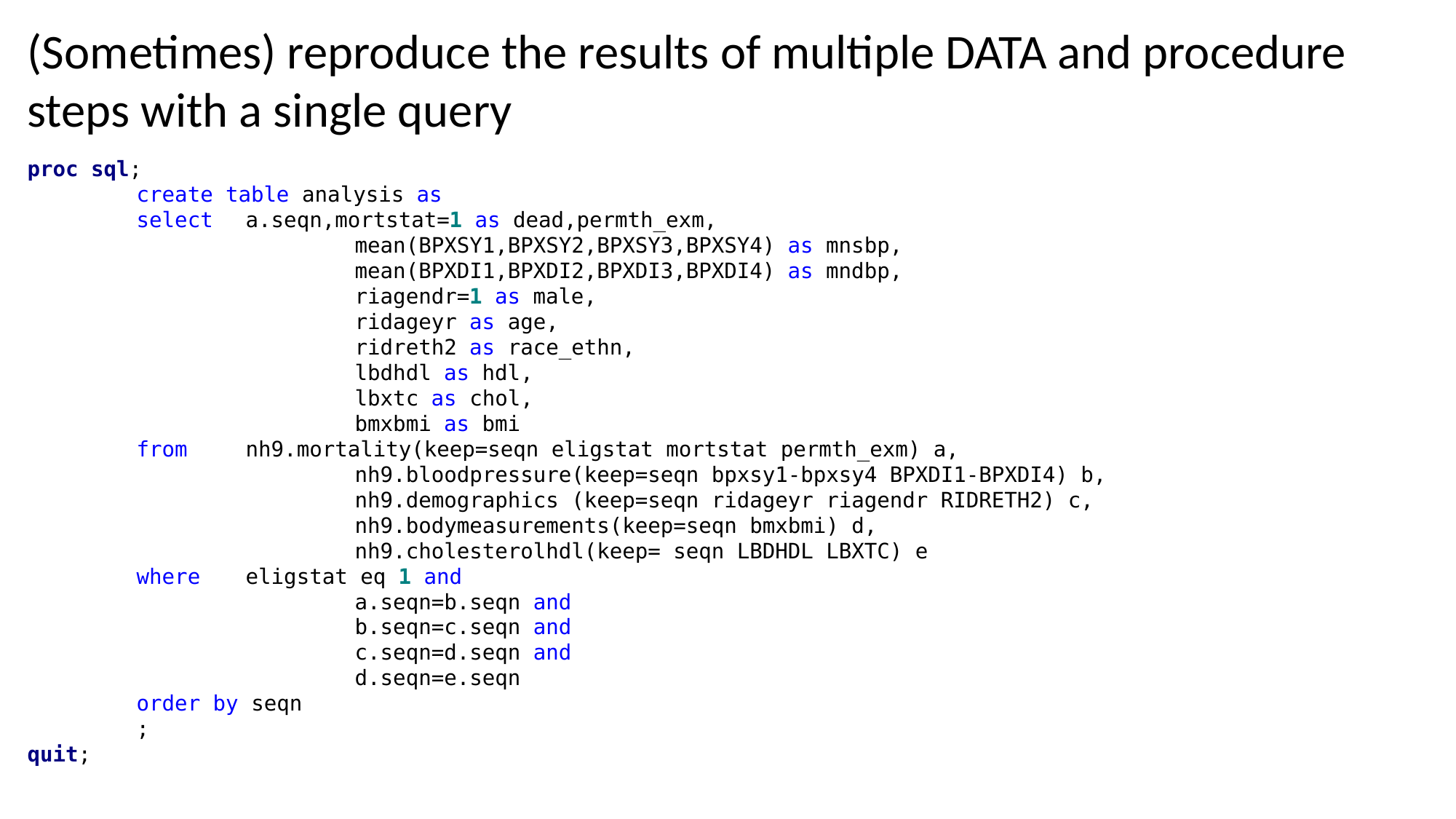

(Sometimes) reproduce the results of multiple DATA and procedure steps with a single query

proc sql;
	create table analysis as
	select	a.seqn,mortstat=1 as dead,permth_exm,
			mean(BPXSY1,BPXSY2,BPXSY3,BPXSY4) as mnsbp,
			mean(BPXDI1,BPXDI2,BPXDI3,BPXDI4) as mndbp,
			riagendr=1 as male,
			ridageyr as age,
			ridreth2 as race_ethn,
			lbdhdl as hdl,
			lbxtc as chol,
			bmxbmi as bmi
	from 	nh9.mortality(keep=seqn eligstat mortstat permth_exm) a,
			nh9.bloodpressure(keep=seqn bpxsy1-bpxsy4 BPXDI1-BPXDI4) b,
			nh9.demographics (keep=seqn ridageyr riagendr RIDRETH2) c,
			nh9.bodymeasurements(keep=seqn bmxbmi) d,
			nh9.cholesterolhdl(keep= seqn LBDHDL LBXTC) e
	where	eligstat eq 1 and
			a.seqn=b.seqn and
			b.seqn=c.seqn and
			c.seqn=d.seqn and
			d.seqn=e.seqn
	order by seqn
	;
quit;